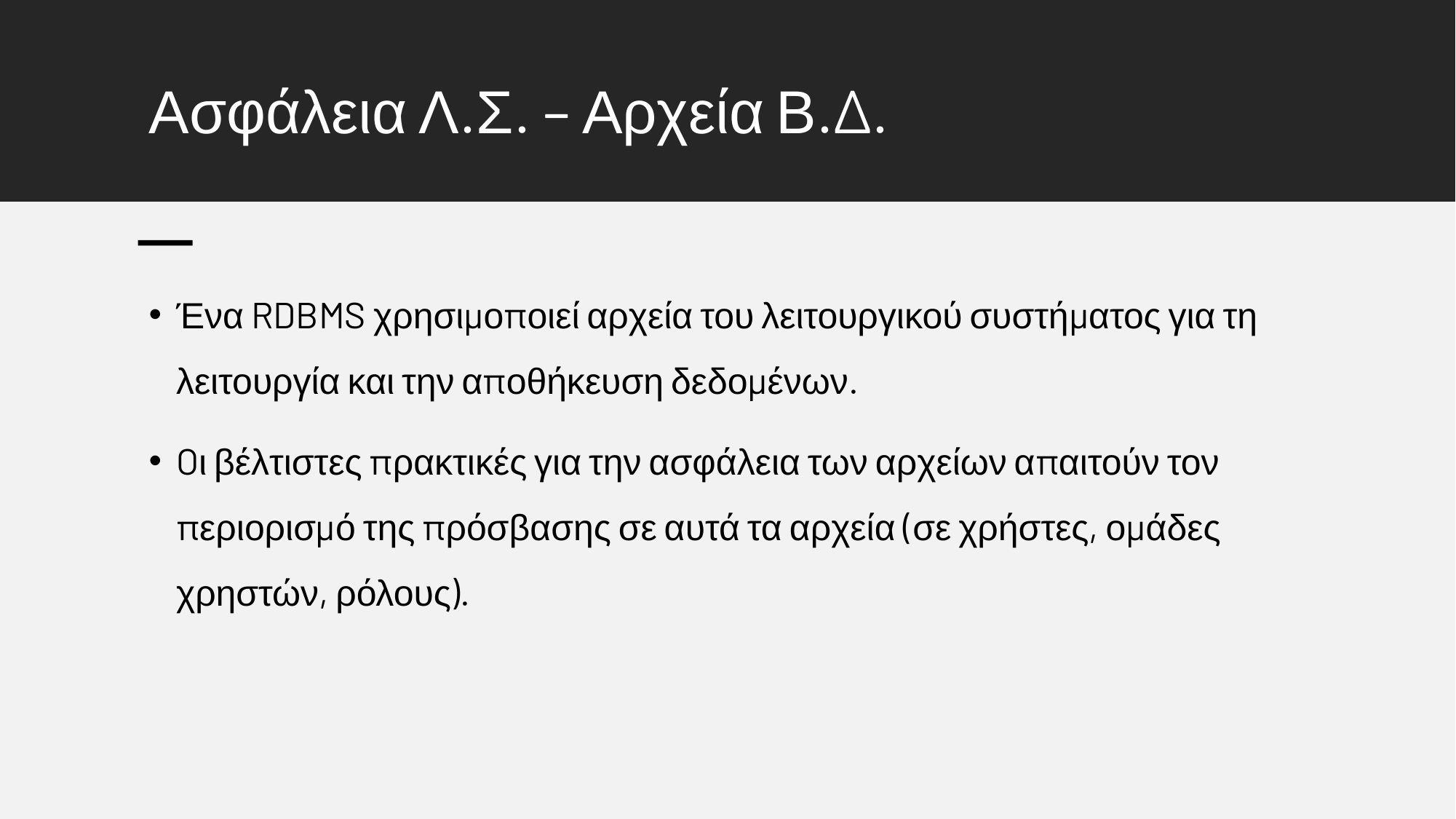

# Ασφάλεια Λ.Σ. – Αρχεία Β.Δ.

Ένα RDBMS χρησιμοποιεί αρχεία του λειτουργικού συστήματος για τη λειτουργία και την αποθήκευση δεδομένων.
Oι βέλτιστες πρακτικές για την ασφάλεια των αρχείων απαιτούν τον περιορισμό της πρόσβασης σε αυτά τα αρχεία (σε χρήστες, ομάδες χρηστών, ρόλους).